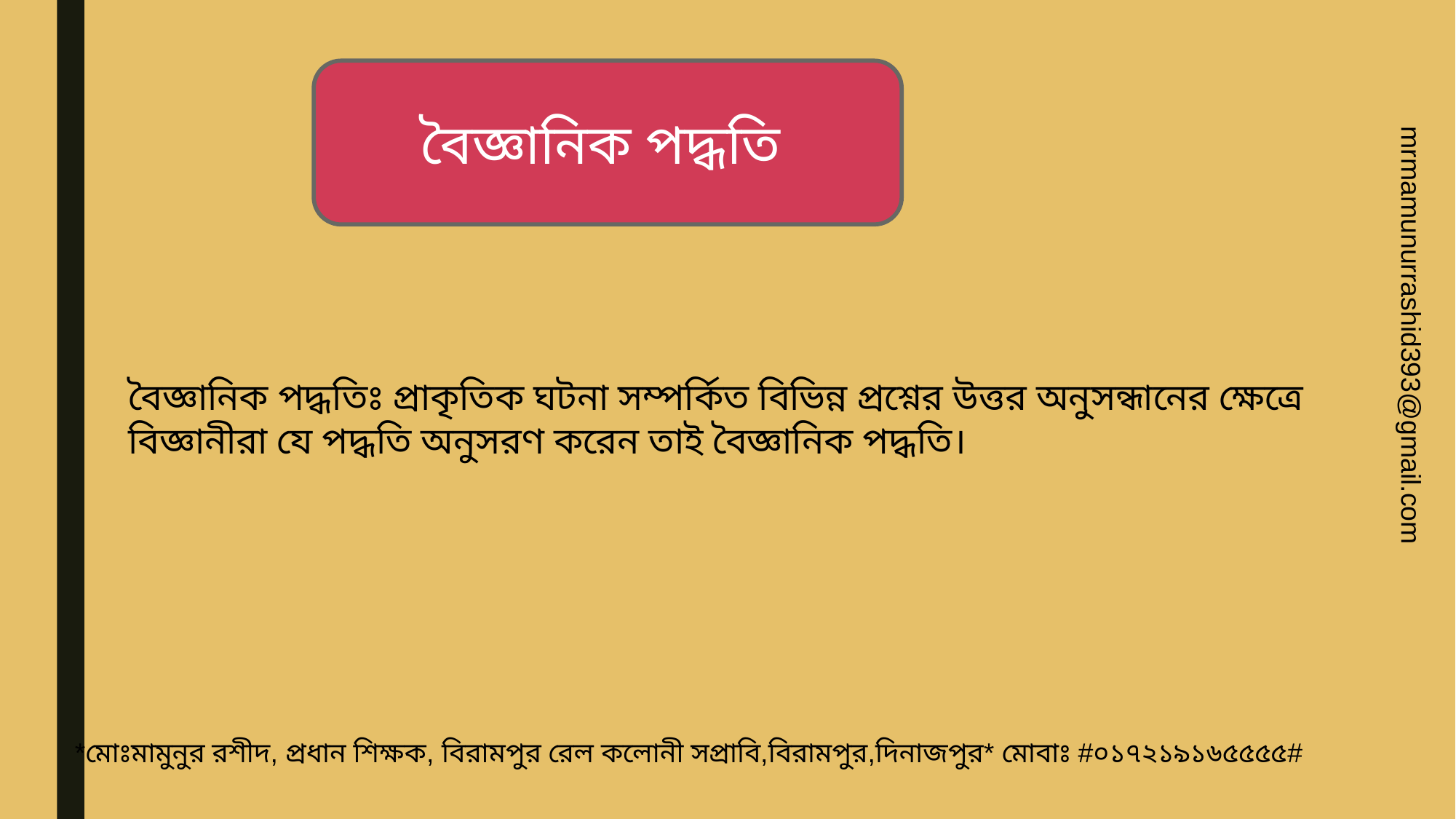

বৈজ্ঞানিক পদ্ধতি
mrmamunurrashid393@gmail.com
বৈজ্ঞানিক পদ্ধতিঃ প্রাকৃতিক ঘটনা সম্পর্কিত বিভিন্ন প্রশ্নের উত্তর অনুসন্ধানের ক্ষেত্রে বিজ্ঞানীরা যে পদ্ধতি অনুসরণ করেন তাই বৈজ্ঞানিক পদ্ধতি।
*মোঃমামুনুর রশীদ, প্রধান শিক্ষক, বিরামপুর রেল কলোনী সপ্রাবি,বিরামপুর,দিনাজপুর* মোবাঃ #০১৭২১৯১৬৫৫৫৫#